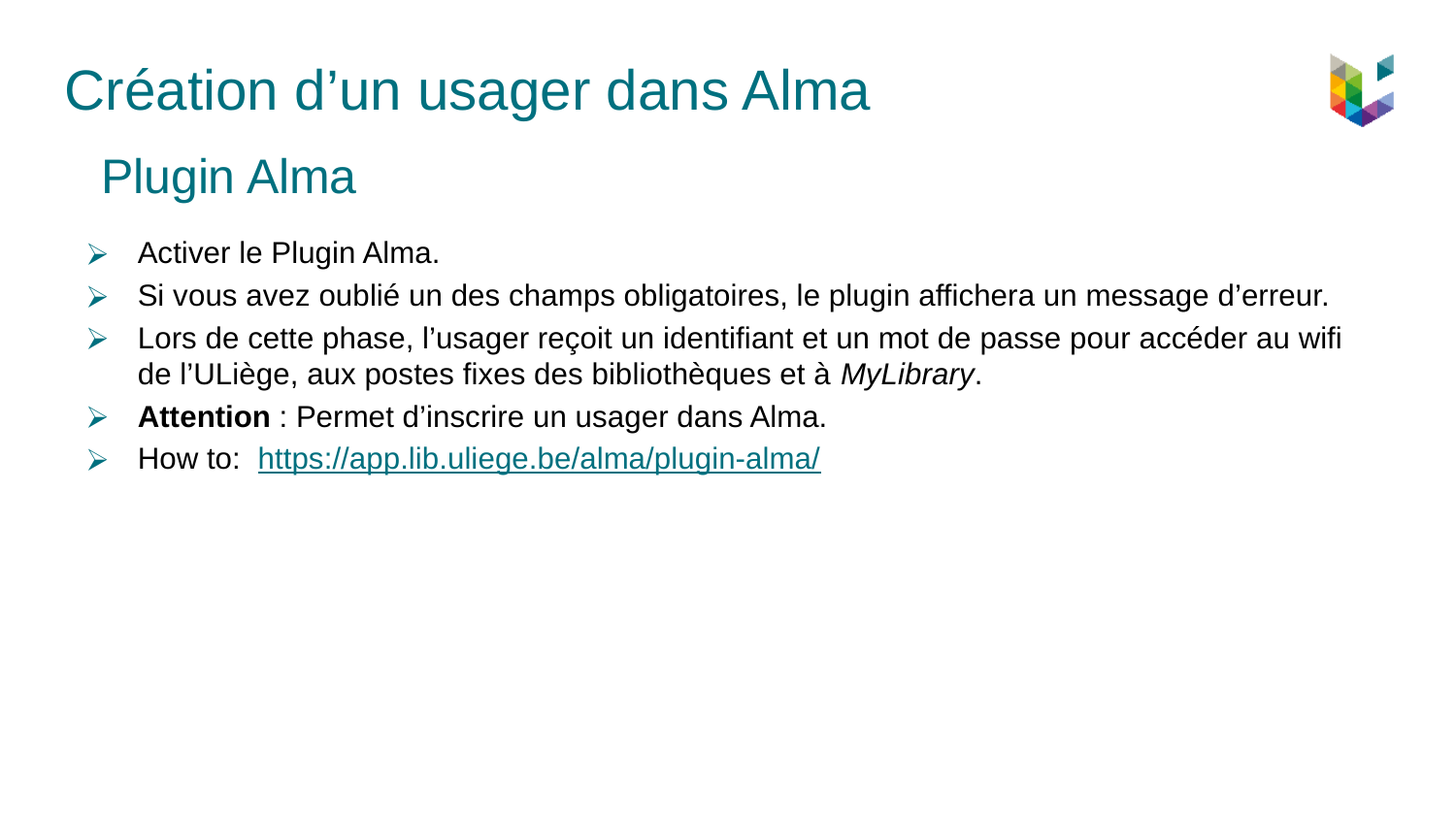

# Création d’un usager dans Alma
Plugin Alma

Activer le Plugin Alma.
Si vous avez oublié un des champs obligatoires, le plugin affichera un message d’erreur.
Lors de cette phase, l’usager reçoit un identifiant et un mot de passe pour accéder au wifi de l’ULiège, aux postes fixes des bibliothèques et à MyLibrary.
Attention : Permet d’inscrire un usager dans Alma.
How to:  https://app.lib.uliege.be/alma/plugin-alma/